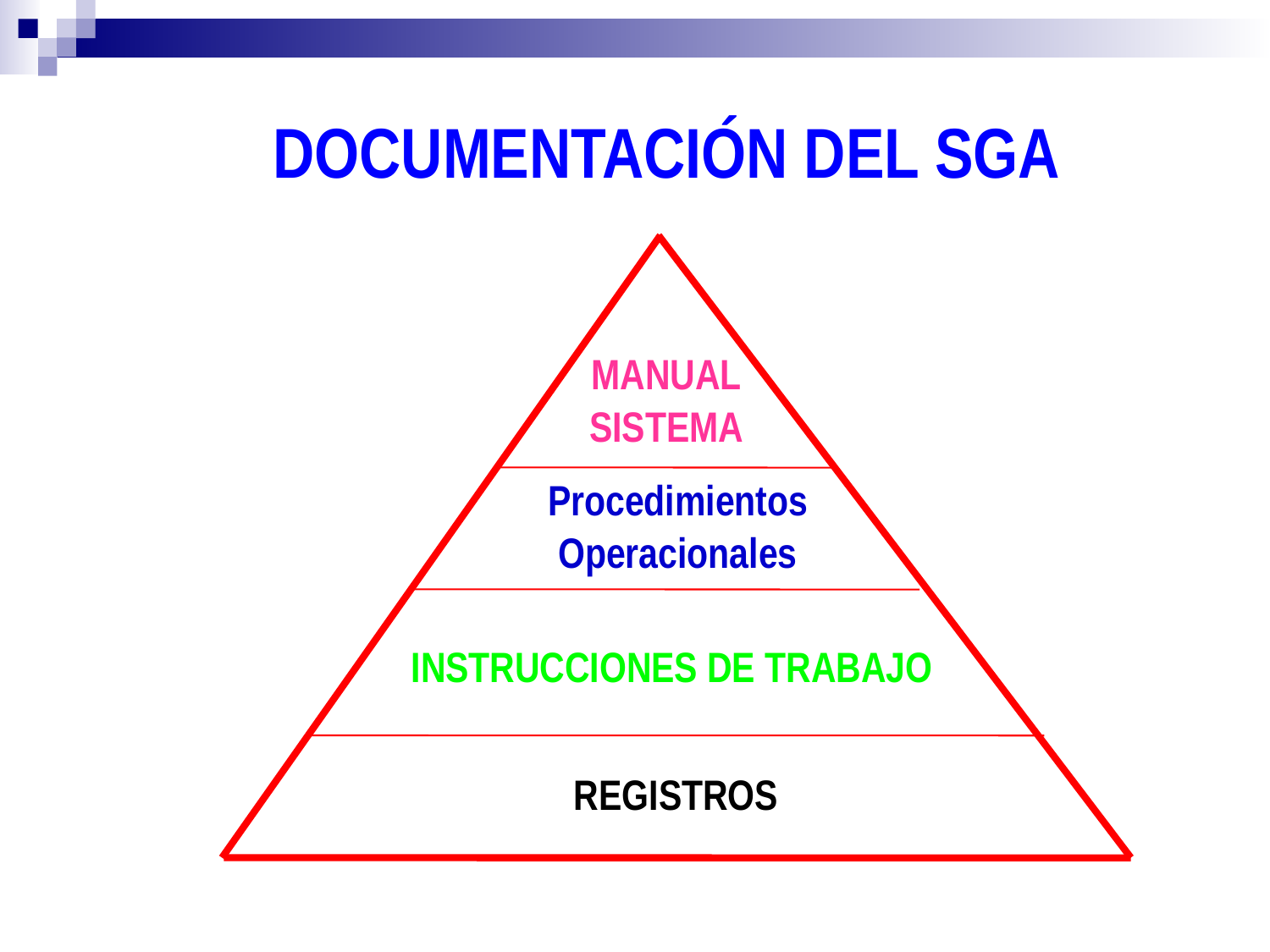

DOCUMENTACIÓN DEL SGA

MANUAL
SISTEMA
Procedimientos
Operacionales
INSTRUCCIONES DE TRABAJO

REGISTROS